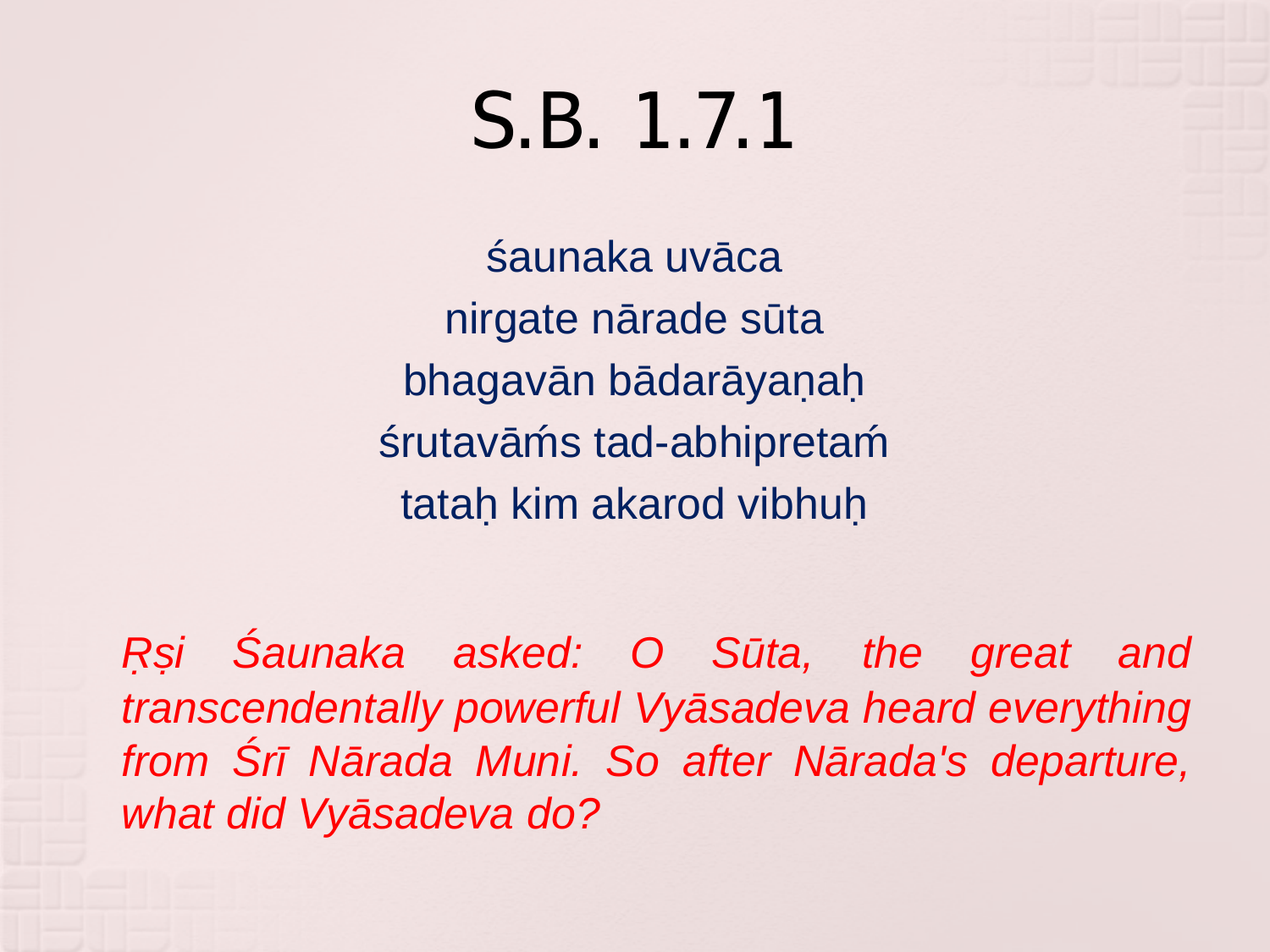

# S.B. 1.7.1
śaunaka uvāca
nirgate nārade sūta
bhagavān bādarāyaṇaḥ
śrutavāḿs tad-abhipretaḿ
tataḥ kim akarod vibhuḥ

	Ṛṣi Śaunaka asked: O Sūta, the great and transcendentally powerful Vyāsadeva heard everything from Śrī Nārada Muni. So after Nārada's departure, what did Vyāsadeva do?